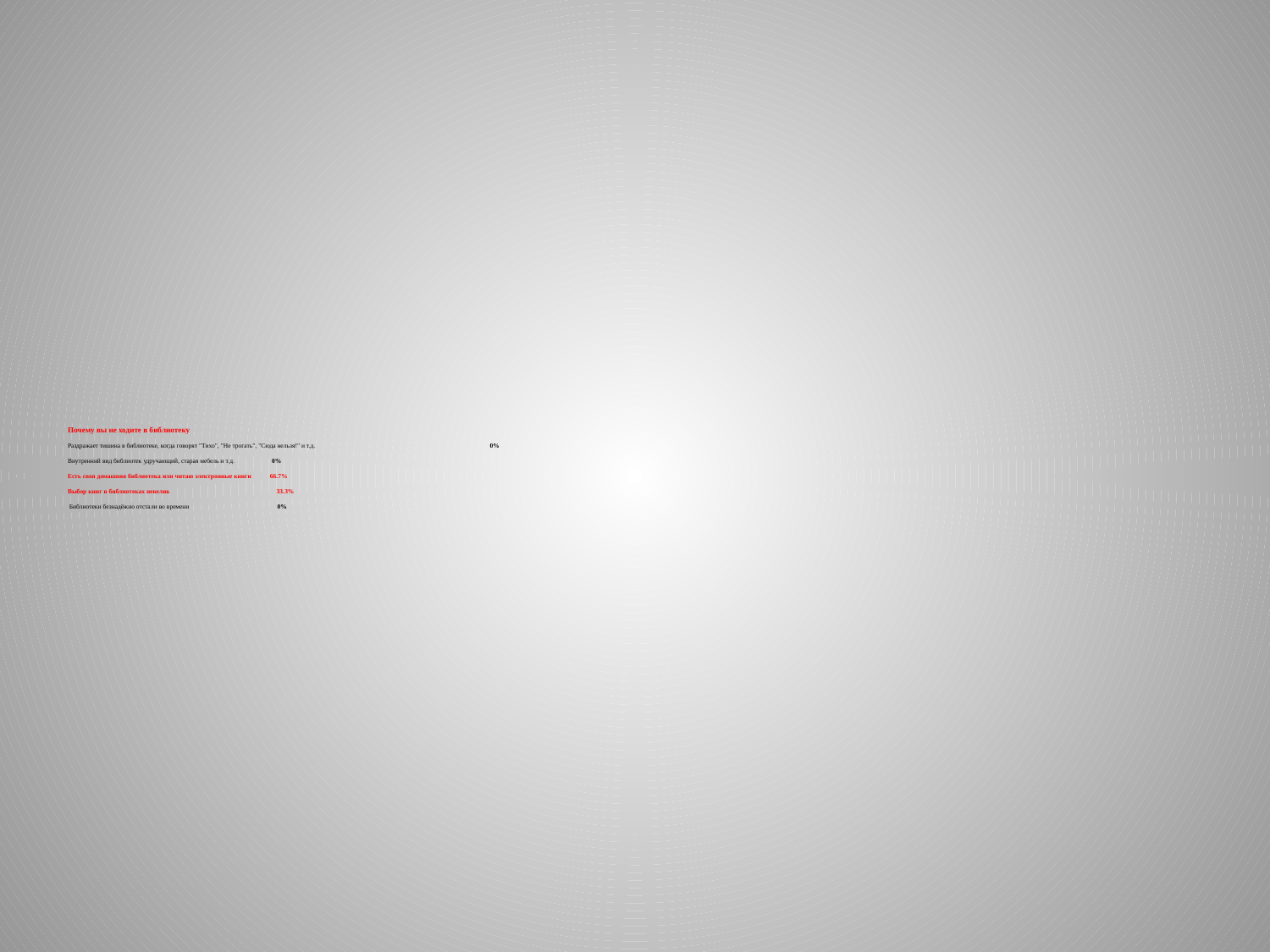

# Почему вы не ходите в библиотеку Раздражает тишина в библиотеке, когда говорят "Тихо", "Не трогать", "Сюда нельзя!" и т.д.                                                                                                       0% Внутренний вид библиотек удручающий, старая мебель и т.д.                      0% Есть своя домашняя библиотека или читаю электронные книги           66.7%   Выбор книг в библиотеках невелик                                                               33.3%  Библиотеки безнадёжно отстали во времени                                                    0%